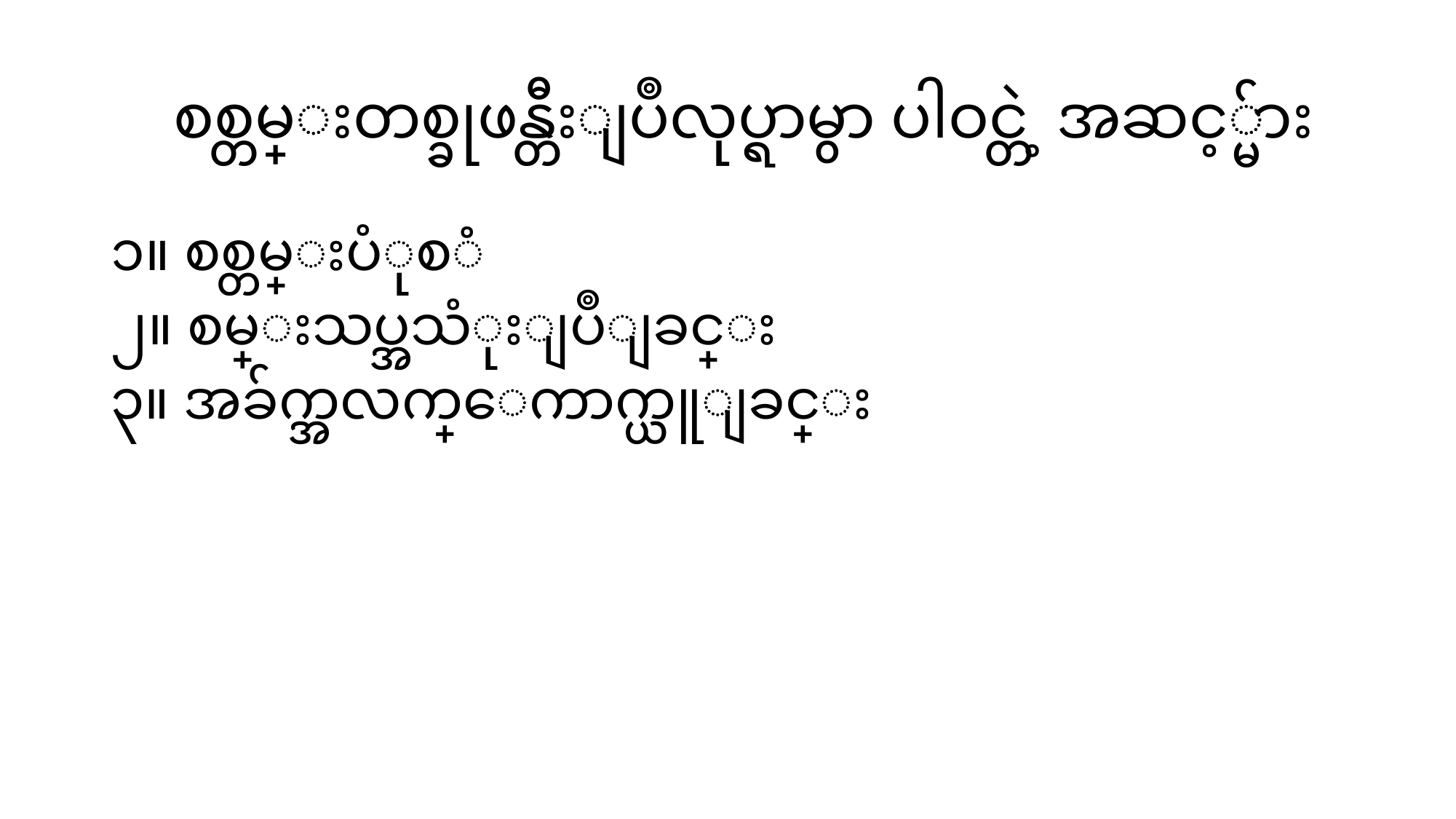

# စစ္တမ္းတစ္ခုဖန္တီးျပဳလုပ္ရာမွာ ပါဝင္တဲ့ အဆင့္မ်ား
၁။ စစ္တမ္းပံုစံ
၂။ စမ္းသပ္အသံုးျပဳျခင္း
၃။ အခ်က္အလက္ေကာက္ယူျခင္း